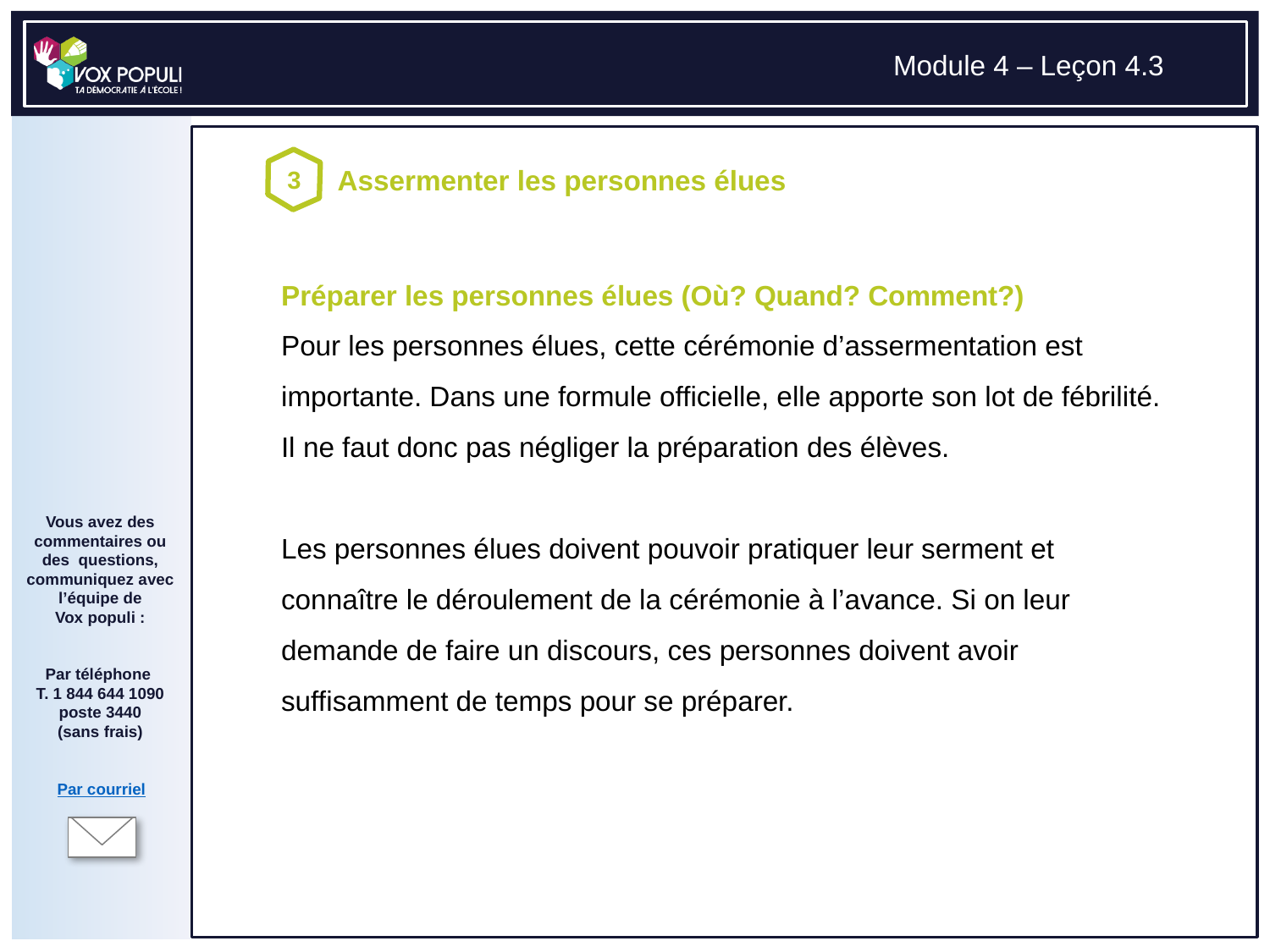

# Préparer les personnes élues (Où? Quand? Comment?) Pour les personnes élues, cette cérémonie d’assermentation est importante. Dans une formule officielle, elle apporte son lot de fébrilité. Il ne faut donc pas négliger la préparation des élèves. Les personnes élues doivent pouvoir pratiquer leur serment et connaître le déroulement de la cérémonie à l’avance. Si on leur demande de faire un discours, ces personnes doivent avoir suffisamment de temps pour se préparer.